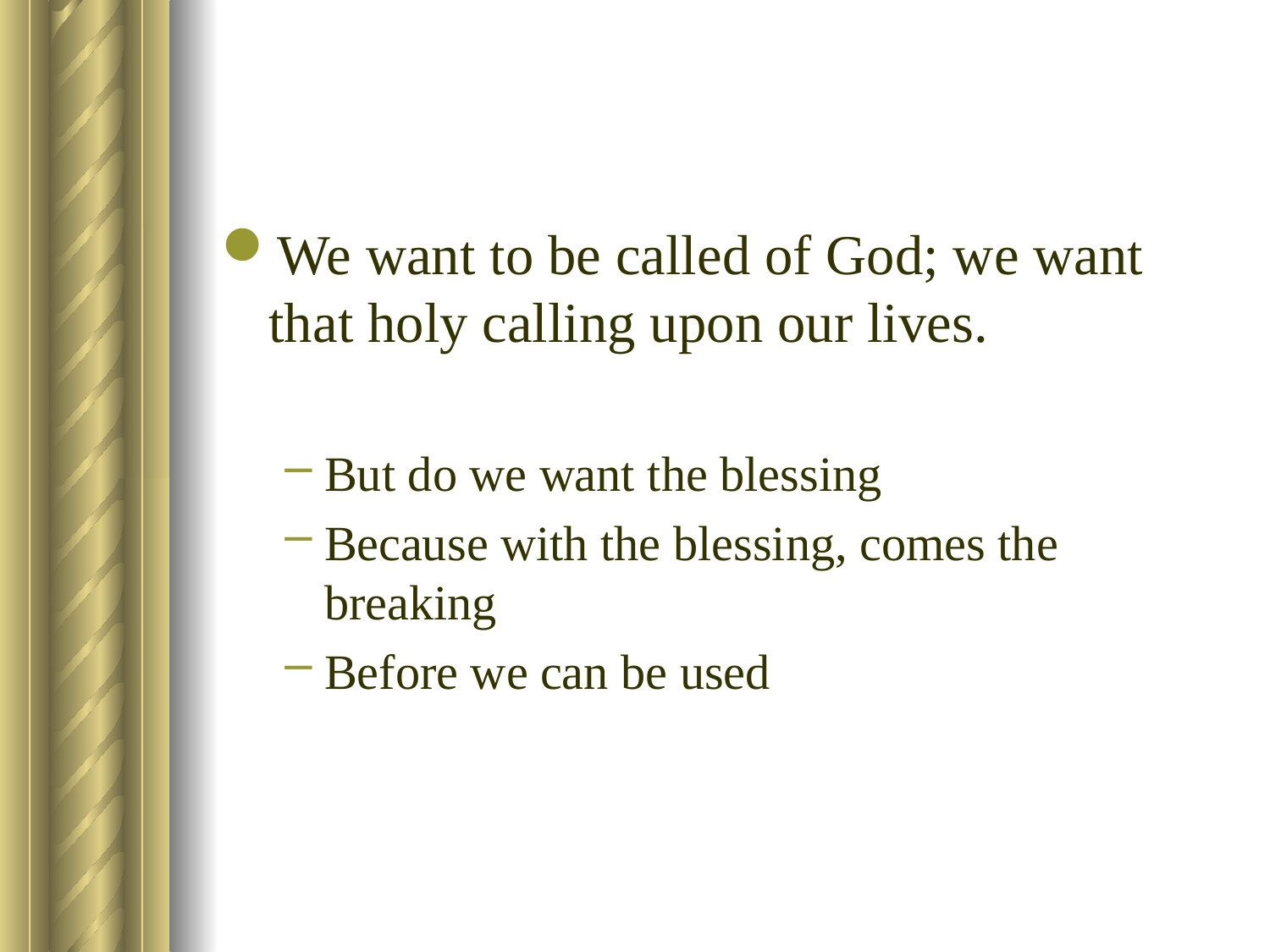

We want to be called of God; we want that holy calling upon our lives.

But do we want the blessing
Because with the blessing, comes the breaking
Before we can be used